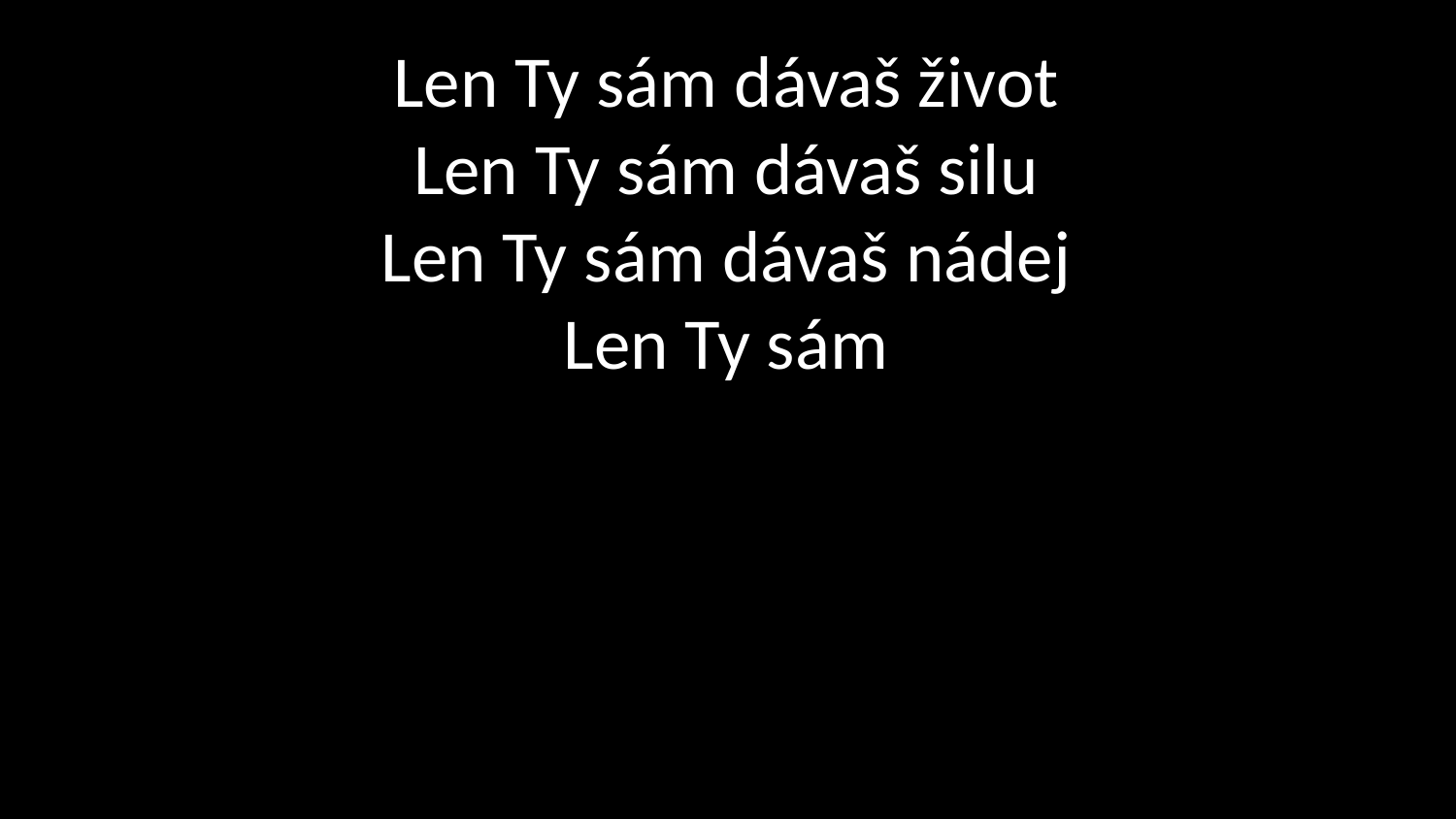

# Len Ty sám dávaš život Len Ty sám dávaš silu Len Ty sám dávaš nádej Len Ty sám